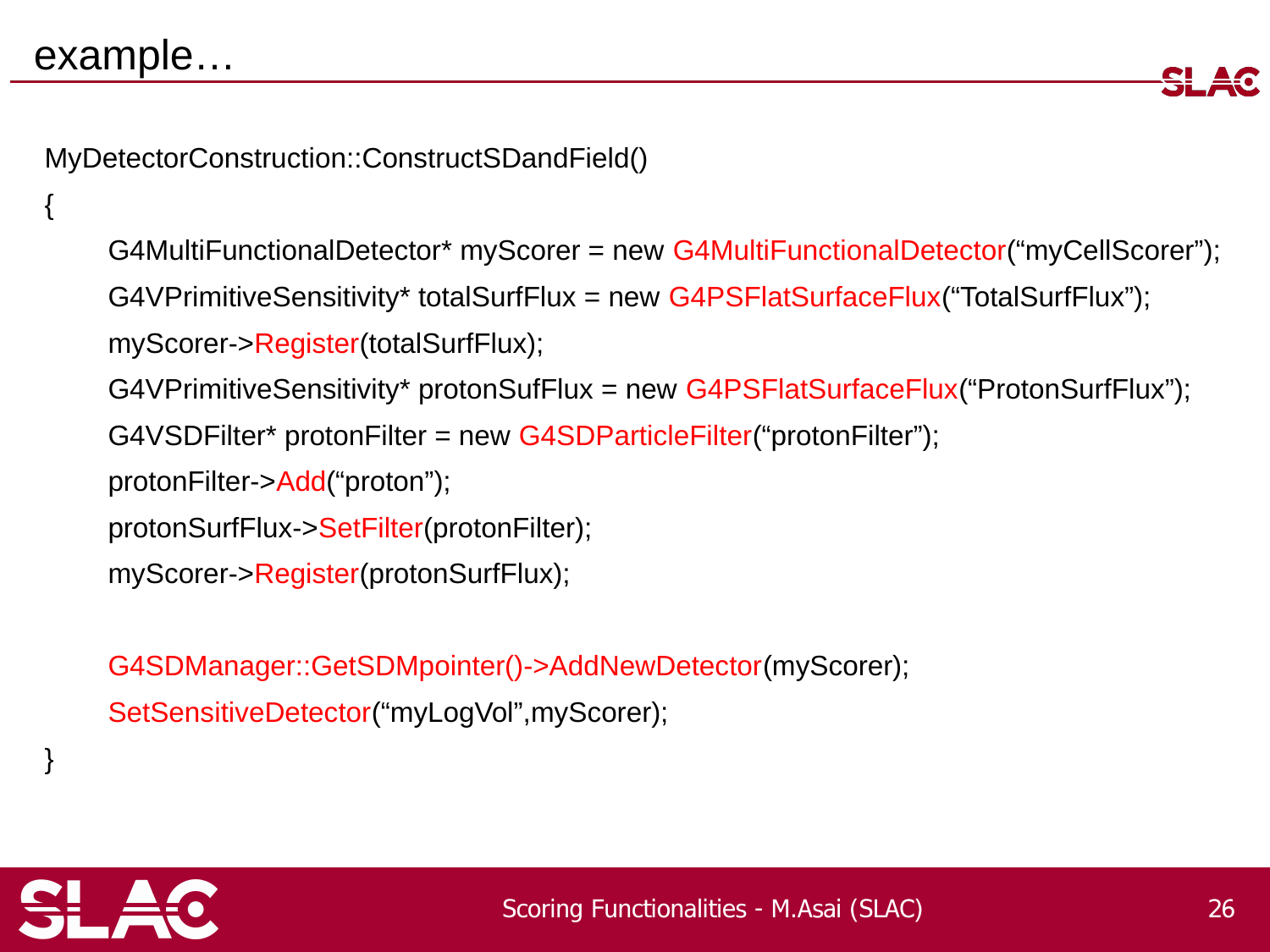

# example…
MyDetectorConstruction::ConstructSDandField()
{
G4MultiFunctionalDetector* myScorer = new G4MultiFunctionalDetector(“myCellScorer”);
G4VPrimitiveSensitivity* totalSurfFlux = new G4PSFlatSurfaceFlux(“TotalSurfFlux”);
myScorer->Register(totalSurfFlux);
G4VPrimitiveSensitivity* protonSufFlux = new G4PSFlatSurfaceFlux(“ProtonSurfFlux”);
G4VSDFilter* protonFilter = new G4SDParticleFilter(“protonFilter”);
protonFilter->Add(“proton”);
protonSurfFlux->SetFilter(protonFilter);
myScorer->Register(protonSurfFlux);

G4SDManager::GetSDMpointer()->AddNewDetector(myScorer);
SetSensitiveDetector(“myLogVol”,myScorer);
}
Scoring Functionalities - M.Asai (SLAC)
26